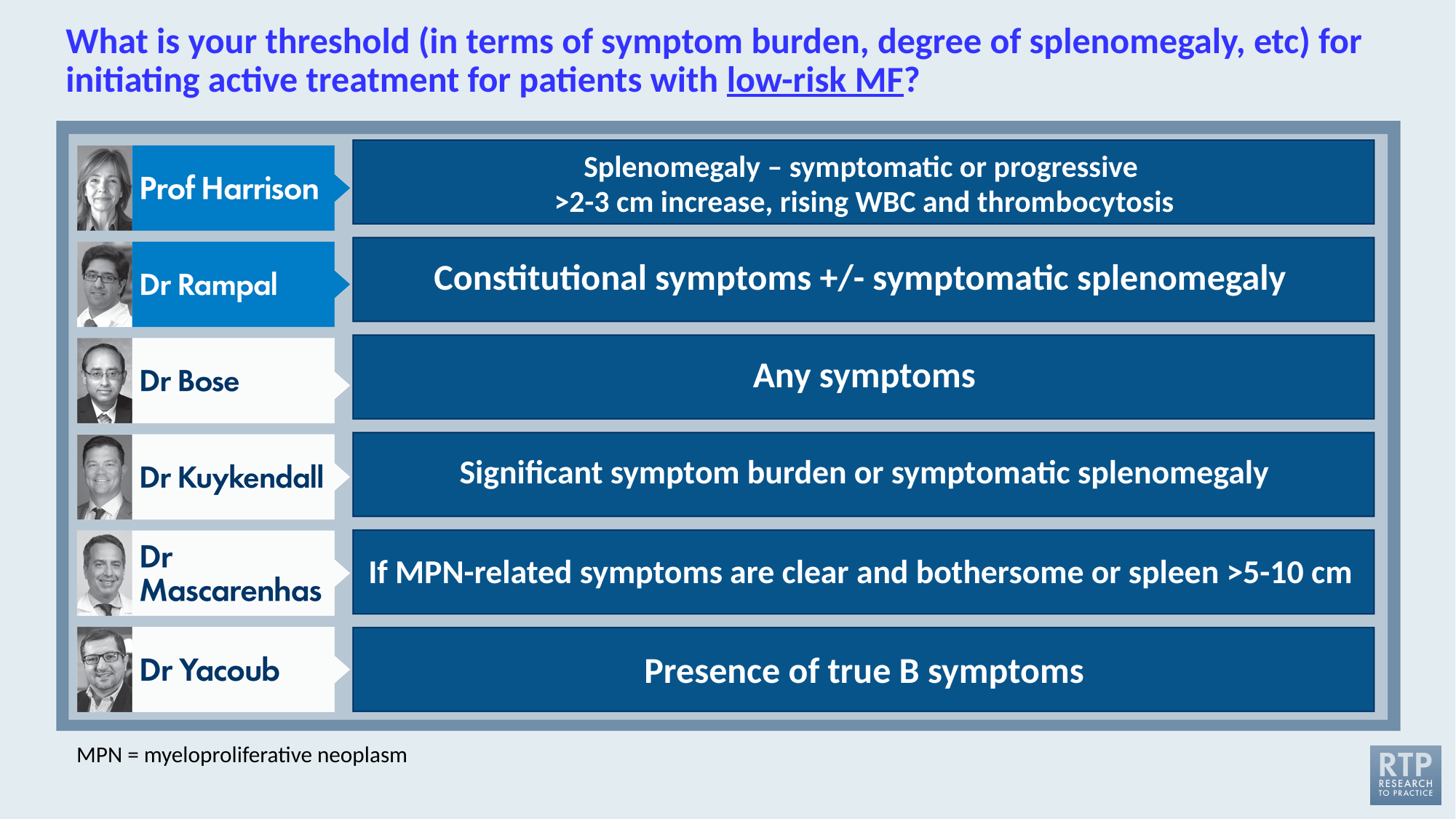

# What is your threshold (in terms of symptom burden, degree of splenomegaly, etc) for initiating active treatment for patients with low-risk MF?
Splenomegaly – symptomatic or progressive
>2-3 cm increase, rising WBC and thrombocytosis
Constitutional symptoms +/- symptomatic splenomegaly
Any symptoms
Significant symptom burden or symptomatic splenomegaly
If MPN-related symptoms are clear and bothersome or spleen >5-10 cm
Presence of true B symptoms
MPN = myeloproliferative neoplasm